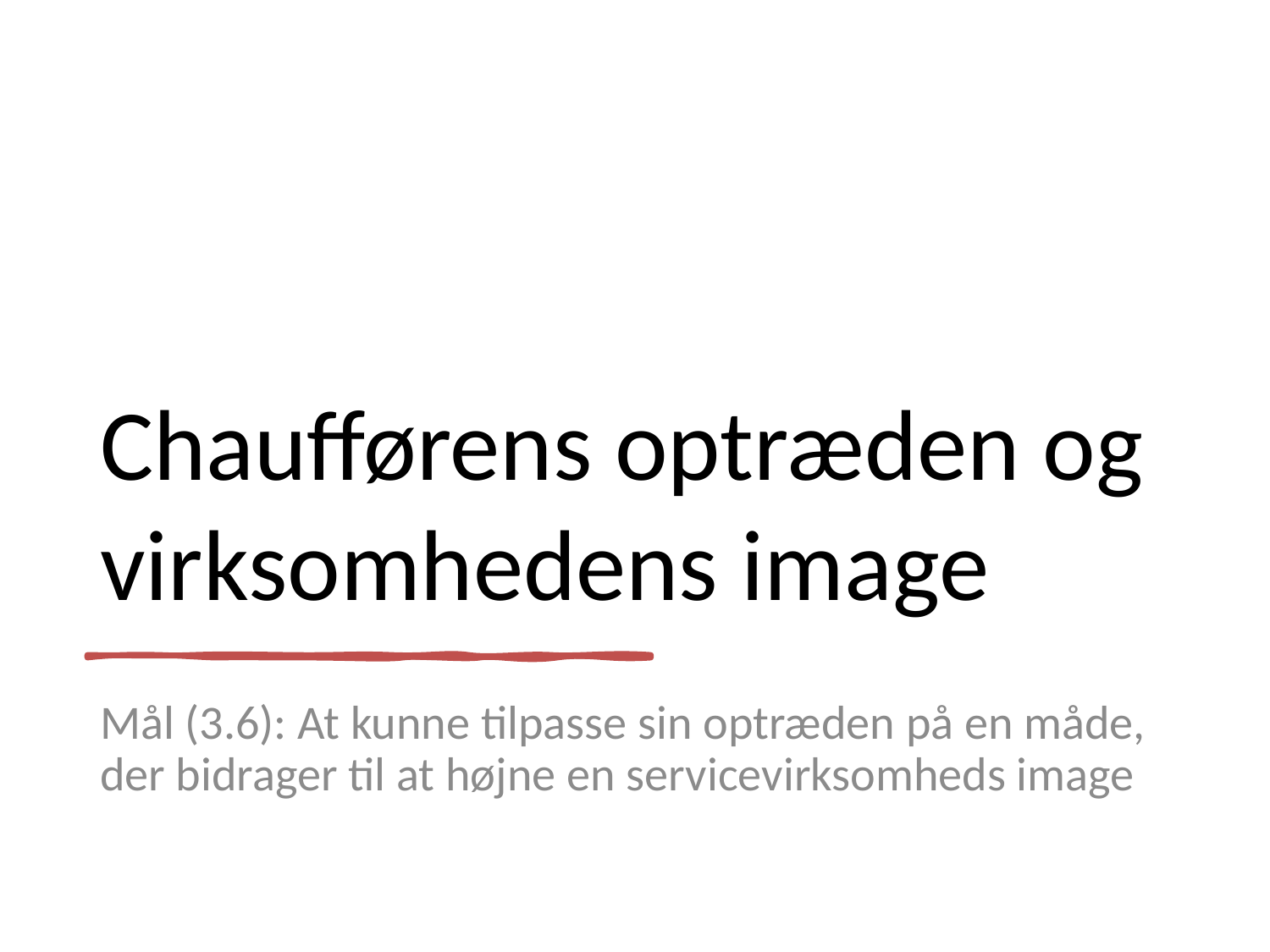

# Chaufførens optræden og virksomhedens image

Mål (3.6): At kunne tilpasse sin optræden på en måde, der bidrager til at højne en servicevirksomheds image